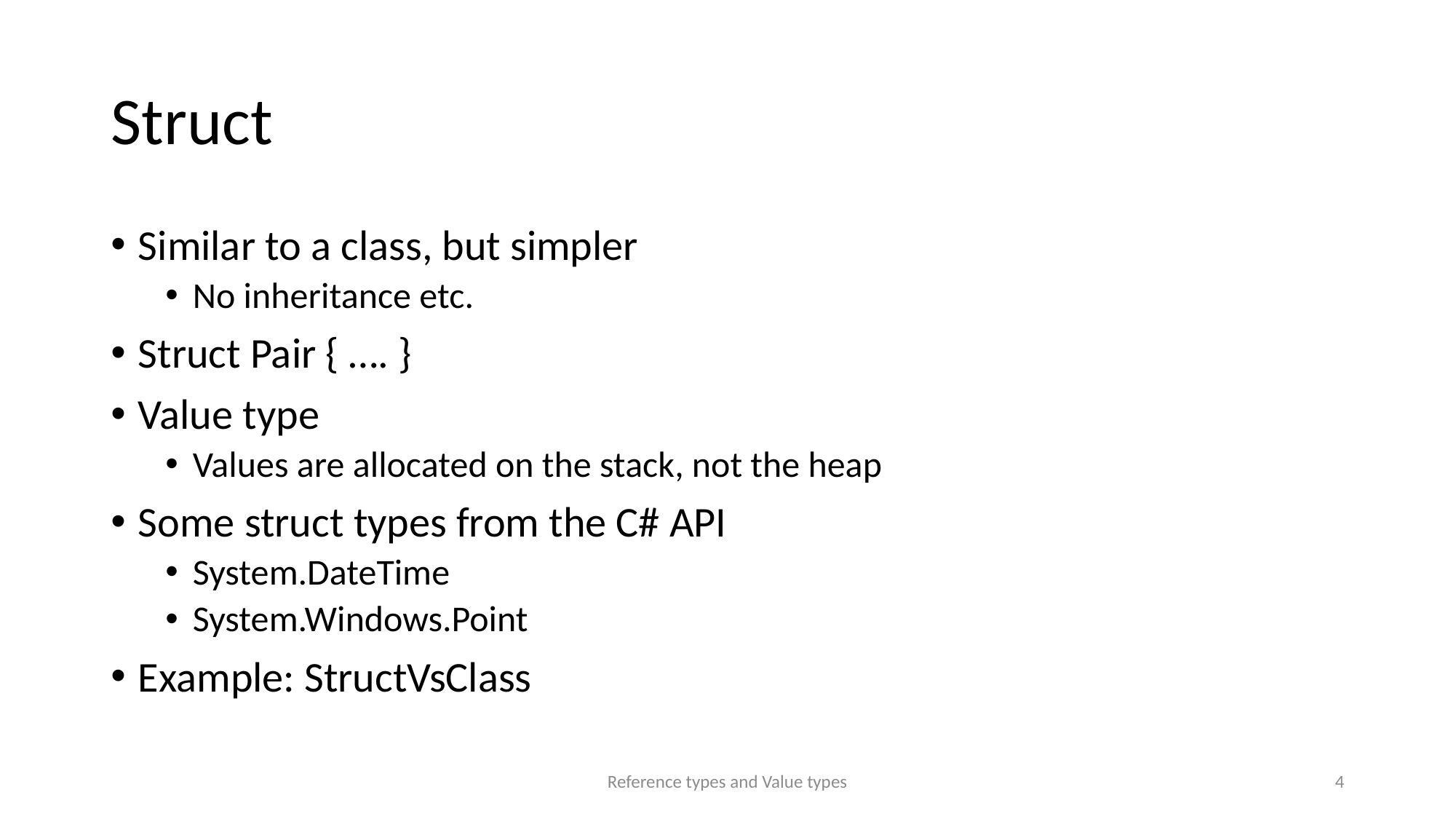

# Struct
Similar to a class, but simpler
No inheritance etc.
Struct Pair { …. }
Value type
Values are allocated on the stack, not the heap
Some struct types from the C# API
System.DateTime
System.Windows.Point
Example: StructVsClass

Reference types and Value types
4